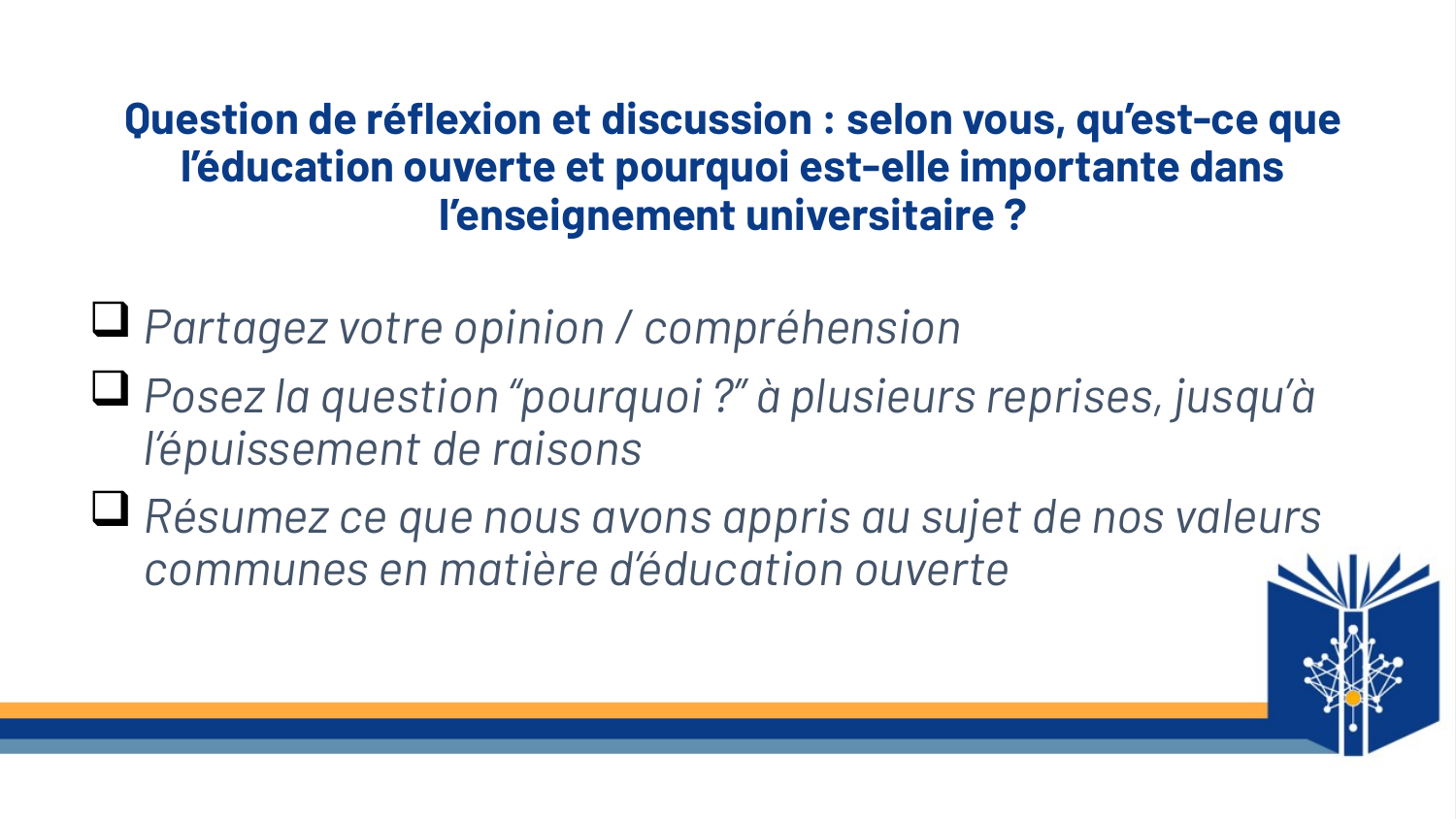

# Question de réflexion et discussion : selon vous, qu’est-ce que l’éducation ouverte et pourquoi est-elle importante dans l’enseignement universitaire ?
Partagez votre opinion / compréhension
Posez la question “pourquoi ?” à plusieurs reprises, jusqu’à l’épuissement de raisons
Résumez ce que nous avons appris au sujet de nos valeurs communes en matière d’éducation ouverte